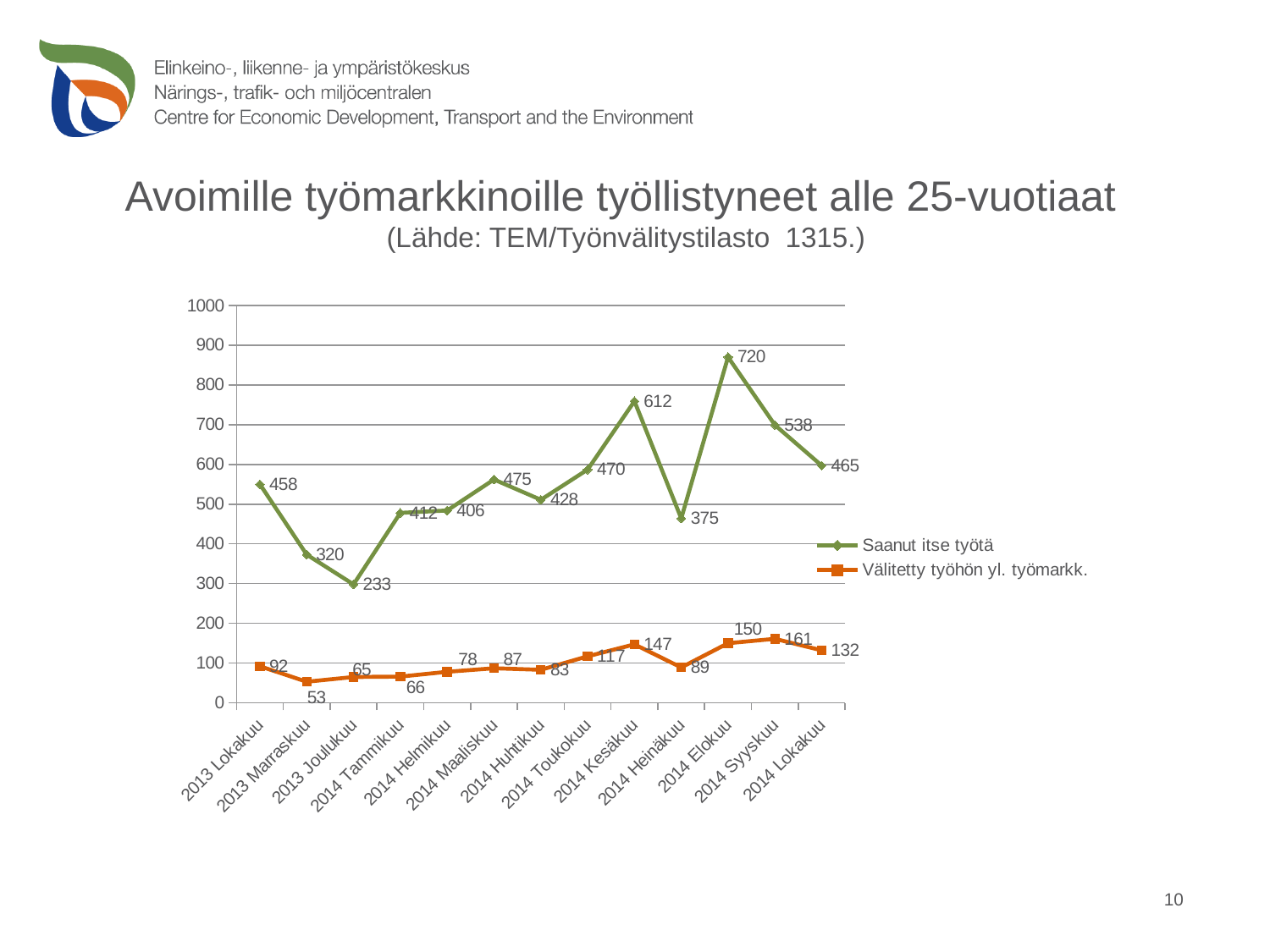

# Avoimille työmarkkinoille työllistyneet alle 25-vuotiaat (Lähde: TEM/Työnvälitystilasto  1315.)

### Chart

| Category | Välitetty työhön yl. työmarkk. | Saanut itse työtä |
|---|---|---|
| 2013 Lokakuu | 92.0 | 458.0 |
| 2013 Marraskuu | 53.0 | 320.0 |
| 2013 Joulukuu | 65.0 | 233.0 |
| 2014 Tammikuu | 66.0 | 412.0 |
| 2014 Helmikuu | 78.0 | 406.0 |
| 2014 Maaliskuu | 87.0 | 475.0 |
| 2014 Huhtikuu | 83.0 | 428.0 |
| 2014 Toukokuu | 117.0 | 470.0 |
| 2014 Kesäkuu | 147.0 | 612.0 |
| 2014 Heinäkuu | 89.0 | 375.0 |
| 2014 Elokuu | 150.0 | 720.0 |
| 2014 Syyskuu | 161.0 | 538.0 |
| 2014 Lokakuu | 132.0 | 465.0 |
10